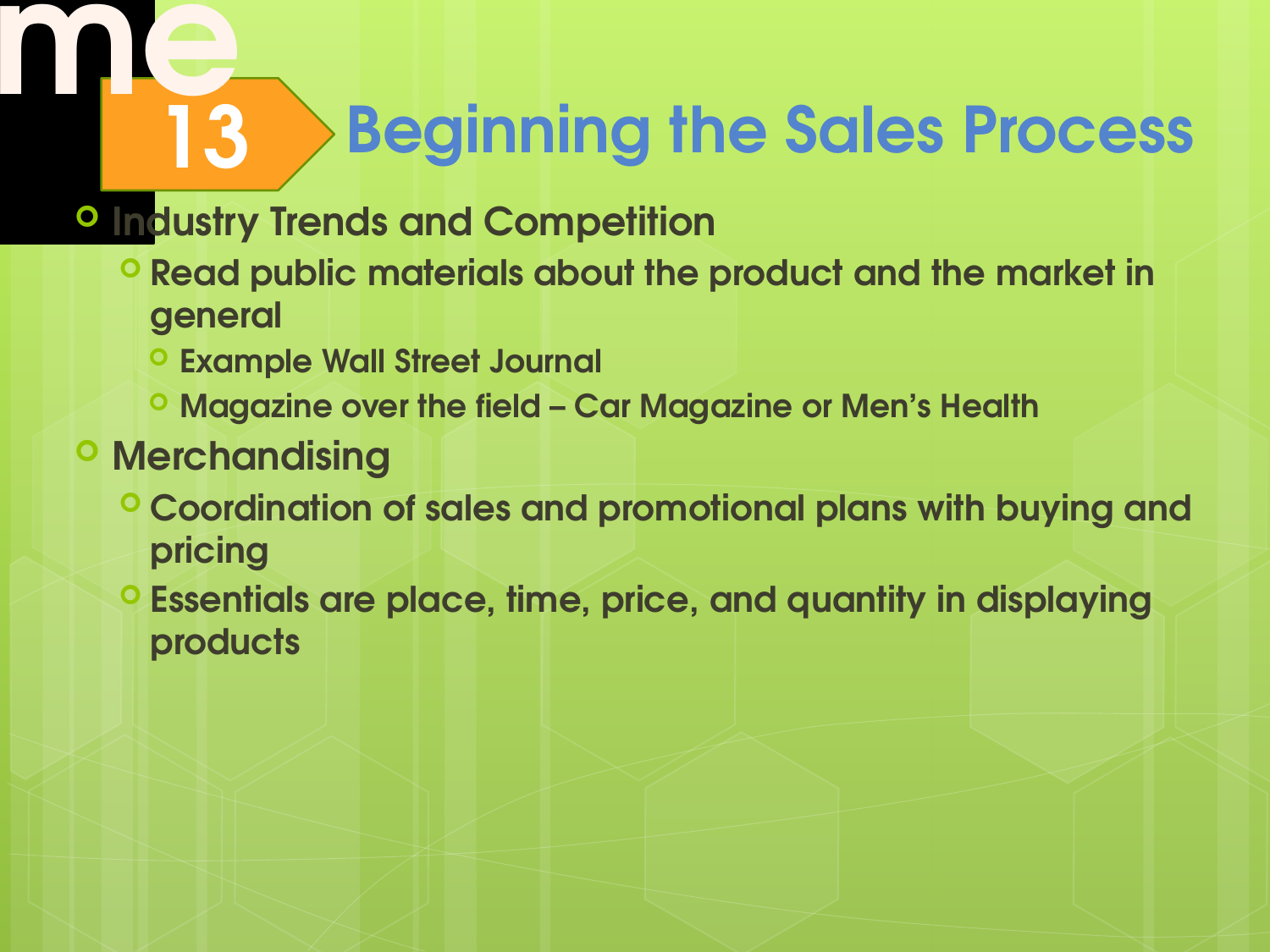

Industry Trends and Competition
Read public materials about the product and the market in general
Example Wall Street Journal
Magazine over the field – Car Magazine or Men’s Health
Merchandising
Coordination of sales and promotional plans with buying and pricing
Essentials are place, time, price, and quantity in displaying products